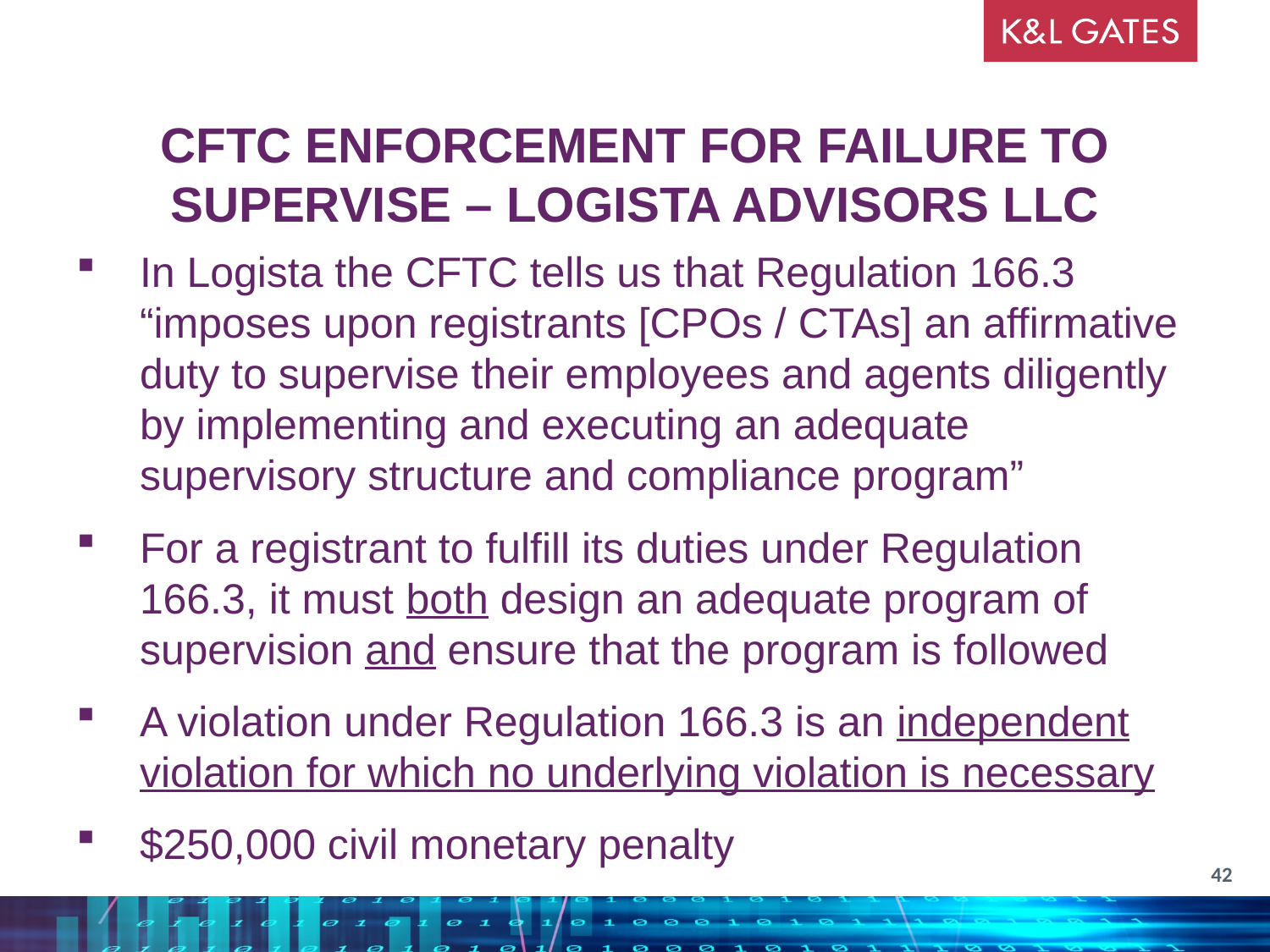

CFTC ENFORCEMENT FOR FAILURE TO SUPERVISE – LOGISTA ADVISORS LLC
In Logista the CFTC tells us that Regulation 166.3 “imposes upon registrants [CPOs / CTAs] an affirmative duty to supervise their employees and agents diligently by implementing and executing an adequate supervisory structure and compliance program”
For a registrant to fulfill its duties under Regulation 166.3, it must both design an adequate program of supervision and ensure that the program is followed
A violation under Regulation 166.3 is an independent violation for which no underlying violation is necessary
$250,000 civil monetary penalty
42